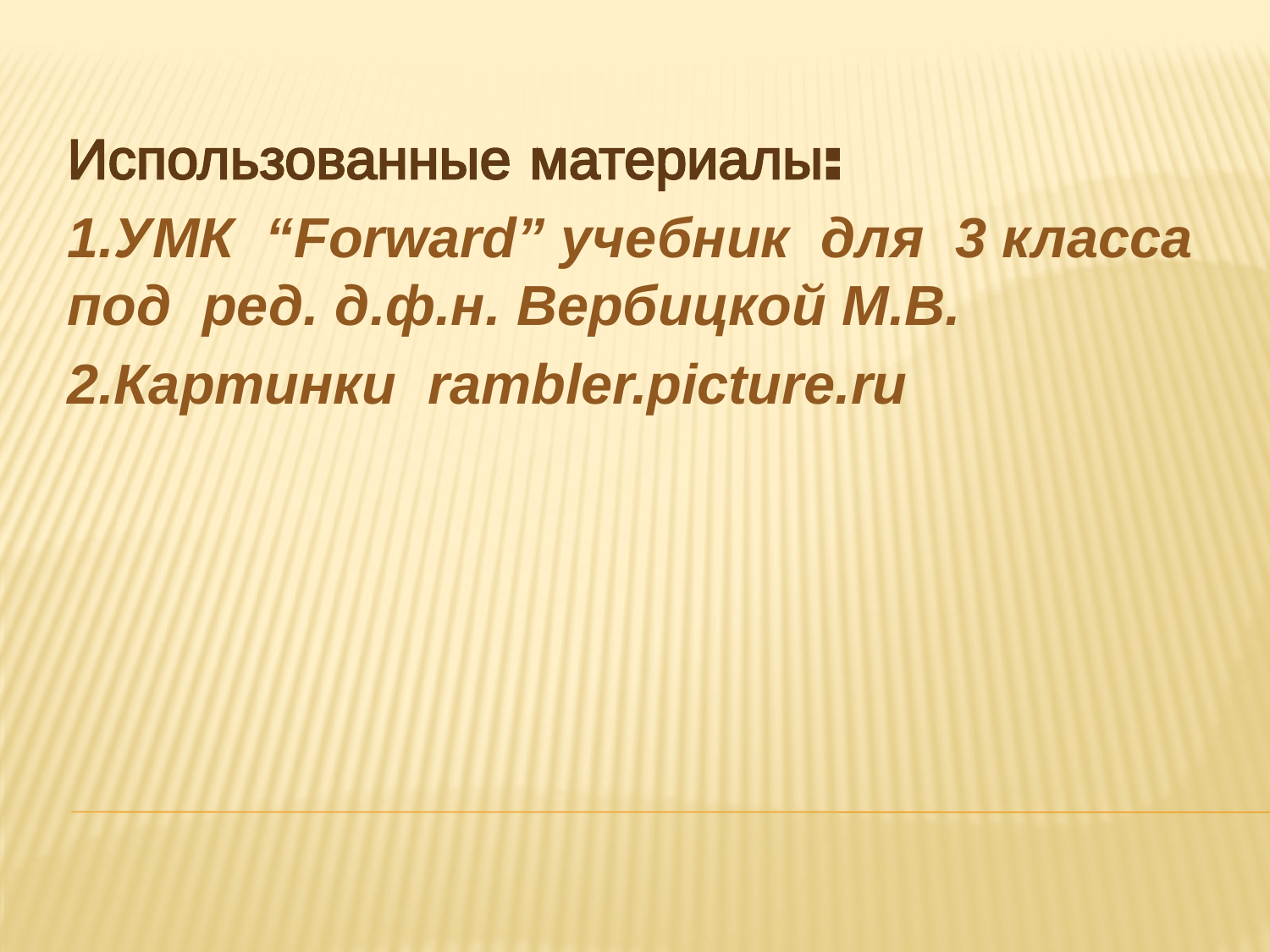

Использованные материалы:
1.УМК  “Forward” учебник  для  3 класса под  ред. д.ф.н. Вербицкой М.В.
2.Картинки  rambler.picture.ru
#